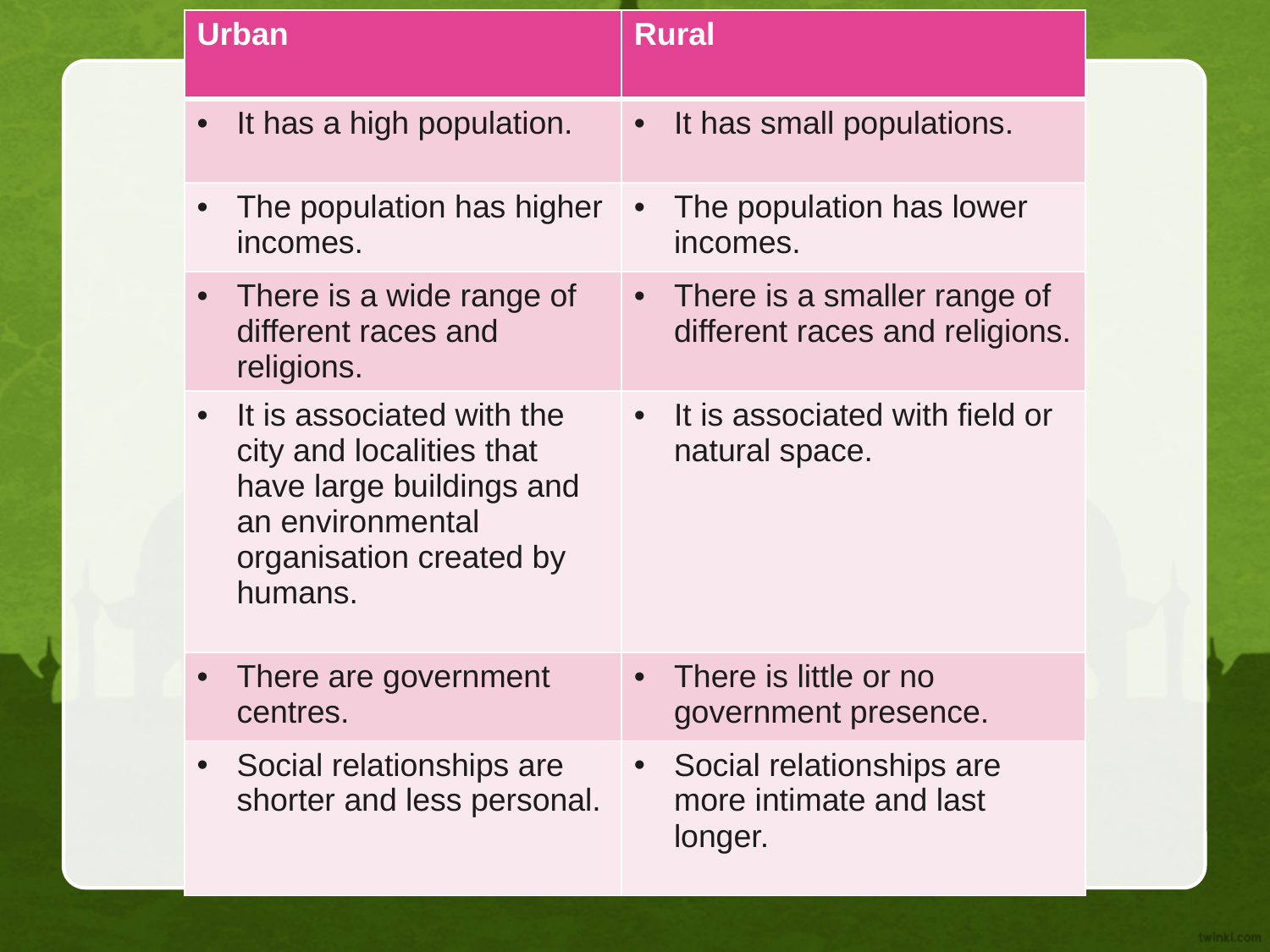

| Urban | Rural |
| --- | --- |
| It has a high population. | It has small populations. |
| The population has higher incomes. | The population has lower incomes. |
| There is a wide range of different races and religions. | There is a smaller range of different races and religions. |
| It is associated with the city and localities that have large buildings and an environmental organisation created by humans. | It is associated with field or natural space. |
| There are government centres. | There is little or no government presence. |
| Social relationships are shorter and less personal. | Social relationships are more intimate and last longer. |
#